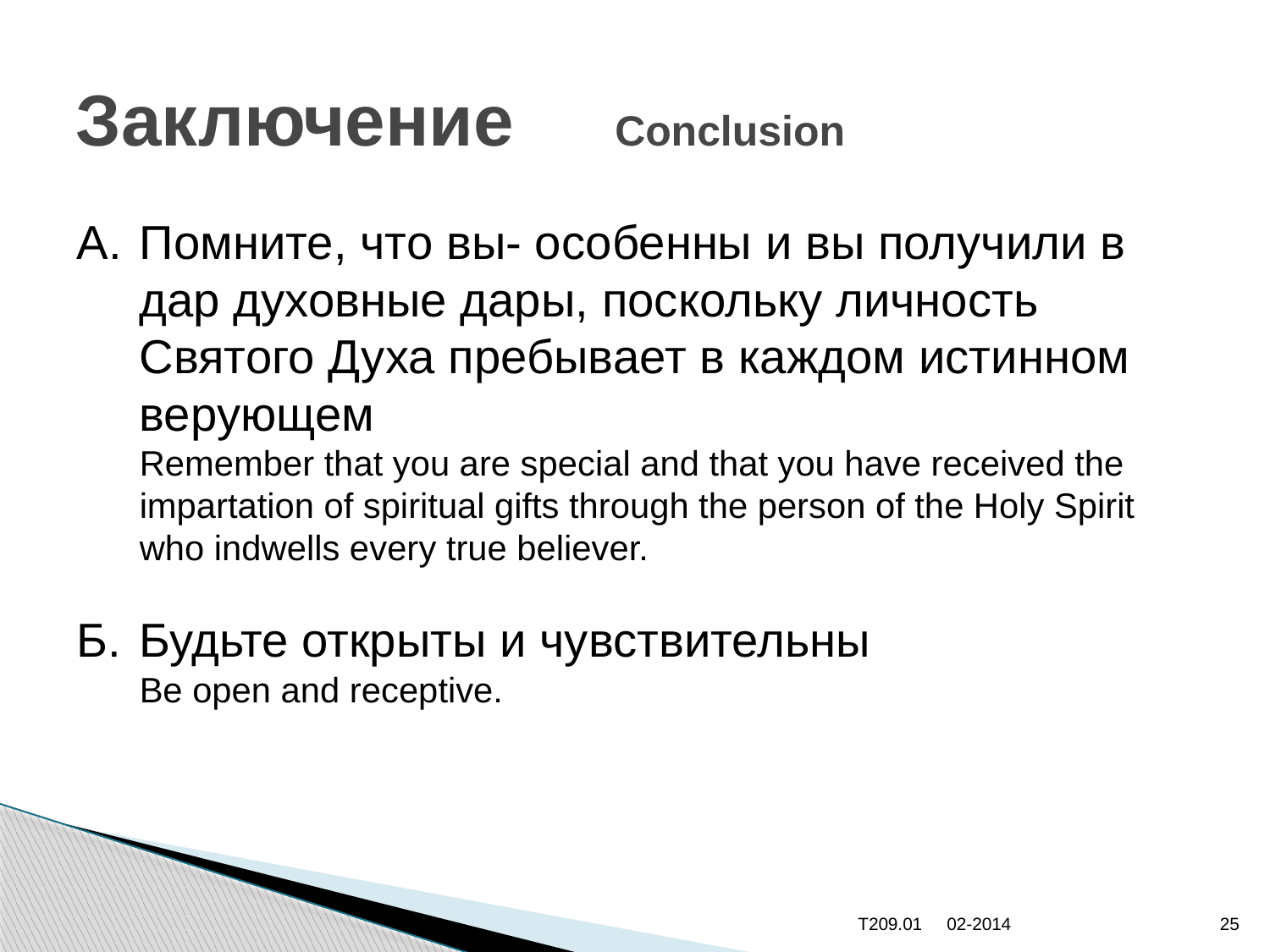

# Заключение     Conclusion
A.	Помните, что вы- особенны и вы получили в дар духовные дары, поскольку личность Святого Духа пребывает в каждом истинном верующем
Remember that you are special and that you have received the impartation of spiritual gifts through the person of the Holy Spirit who indwells every true believer.
Б.	Будьте открыты и чувствительны
Be open and receptive.
T209.01
02-2014
25